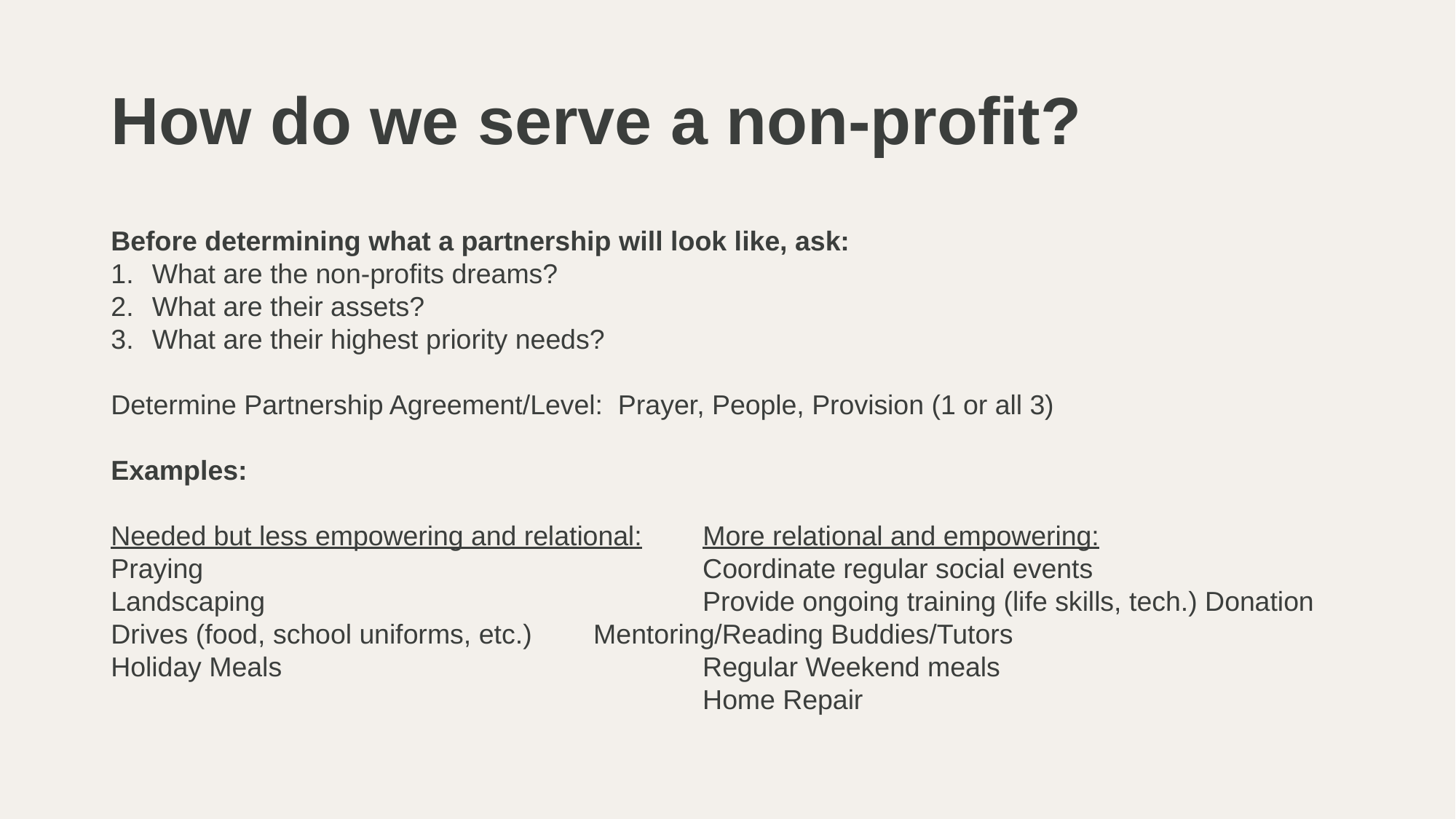

# How do we serve a non-profit?
Before determining what a partnership will look like, ask:
What are the non-profits dreams?
What are their assets?
What are their highest priority needs?

Determine Partnership Agreement/Level:  Prayer, People, Provision (1 or all 3)

Examples:

Needed but less empowering and relational:	      More relational and empowering:
Praying					      Coordinate regular social events
Landscaping				      Provide ongoing training (life skills, tech.) Donation Drives (food, school uniforms, etc.)	      Mentoring/Reading Buddies/Tutors
Holiday Meals				      Regular Weekend meals
					      Home Repair